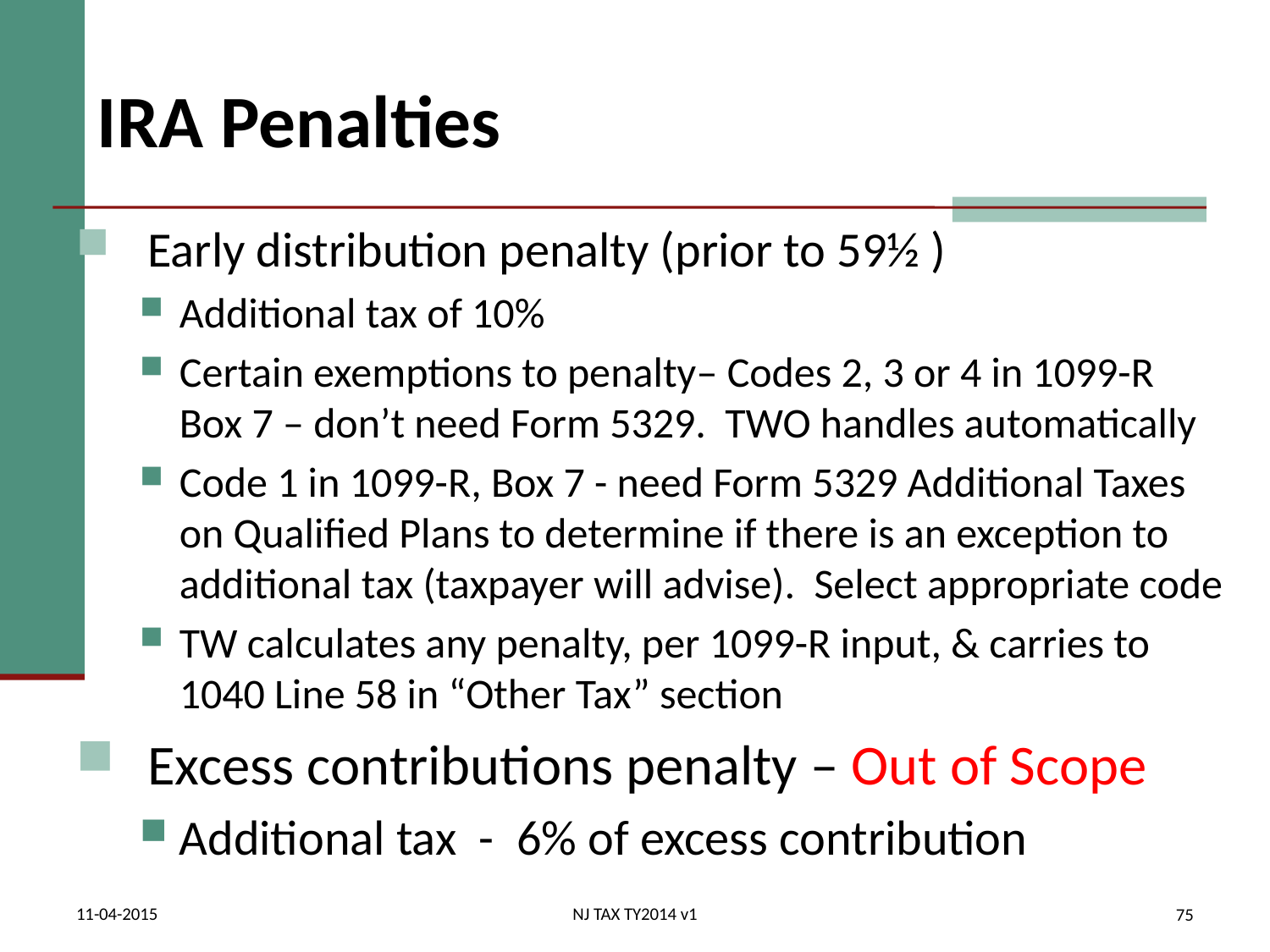

# IRA Penalties
Early distribution penalty (prior to 59½ )
Additional tax of 10%
Certain exemptions to penalty– Codes 2, 3 or 4 in 1099-R Box 7 – don’t need Form 5329.  TWO handles automatically
Code 1 in 1099-R, Box 7 - need Form 5329 Additional Taxes on Qualified Plans to determine if there is an exception to additional tax (taxpayer will advise).  Select appropriate code
TW calculates any penalty, per 1099-R input, & carries to 1040 Line 58 in “Other Tax” section
Excess contributions penalty – Out of Scope
Additional tax  -  6% of excess contribution

11-04-2015
NJ TAX TY2014 v1
75